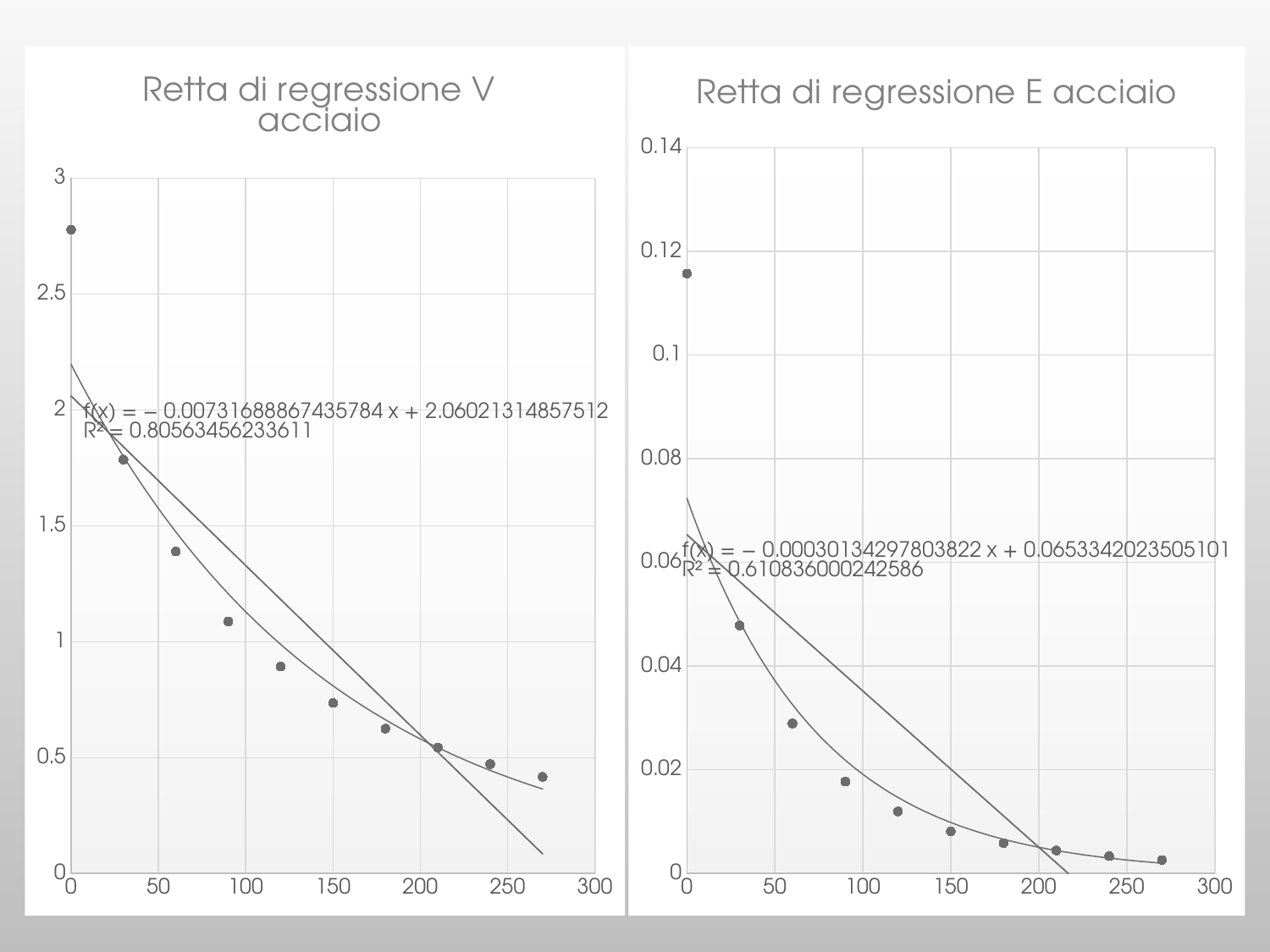

### Chart: Retta di regressione V acciaio

| Category |  |
|---|---|

### Chart: Retta di regressione E acciaio

| Category |  |
|---|---|